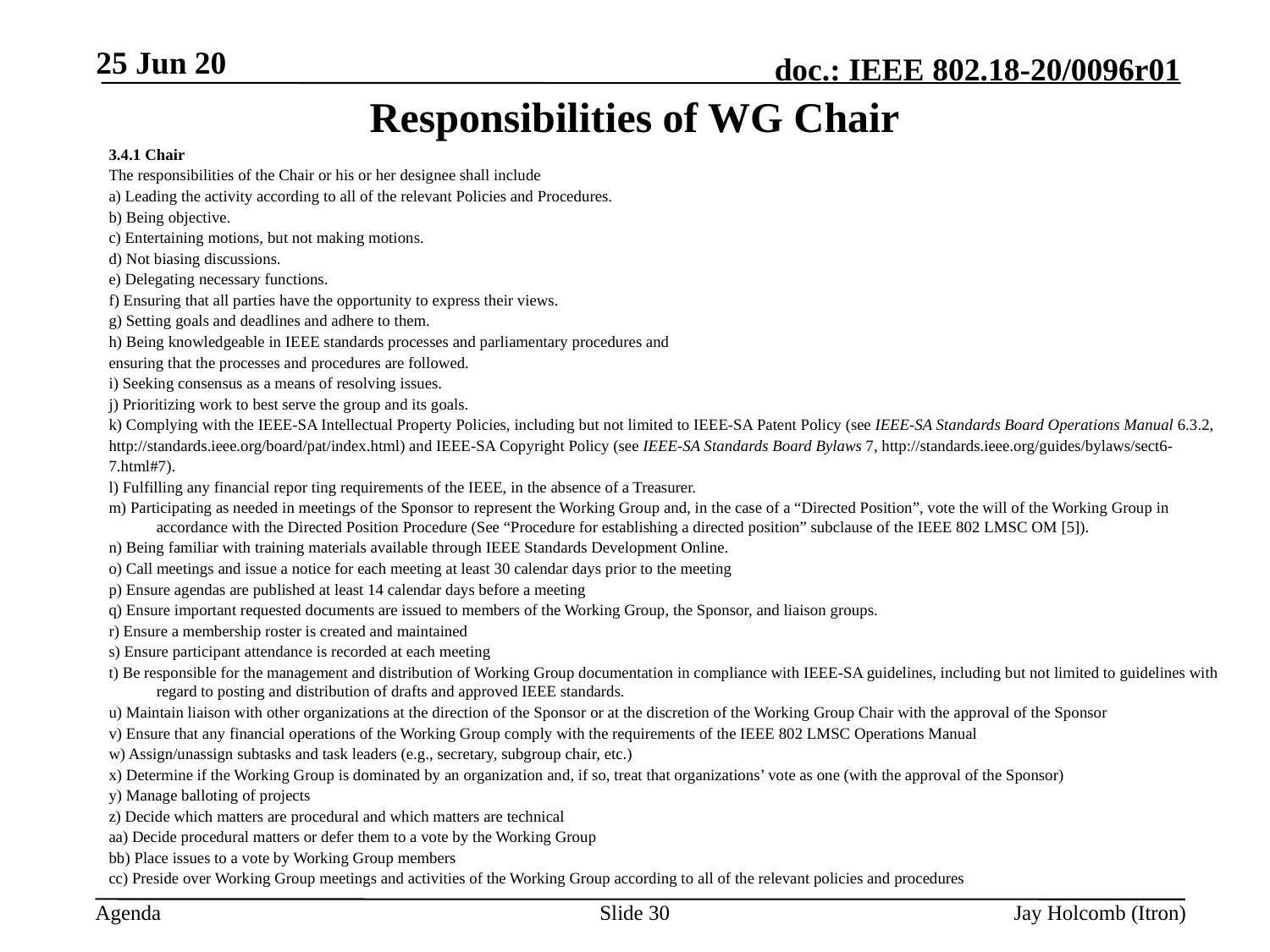

25 Jun 20
# Responsibilities of WG Chair
3.4.1 Chair
The responsibilities of the Chair or his or her designee shall include
a) Leading the activity according to all of the relevant Policies and Procedures.
b) Being objective.
c) Entertaining motions, but not making motions.
d) Not biasing discussions.
e) Delegating necessary functions.
f) Ensuring that all parties have the opportunity to express their views.
g) Setting goals and deadlines and adhere to them.
h) Being knowledgeable in IEEE standards processes and parliamentary procedures and
ensuring that the processes and procedures are followed.
i) Seeking consensus as a means of resolving issues.
j) Prioritizing work to best serve the group and its goals.
k) Complying with the IEEE-SA Intellectual Property Policies, including but not limited to IEEE-SA Patent Policy (see IEEE-SA Standards Board Operations Manual 6.3.2,
http://standards.ieee.org/board/pat/index.html) and IEEE-SA Copyright Policy (see IEEE-SA Standards Board Bylaws 7, http://standards.ieee.org/guides/bylaws/sect6-
7.html#7).
l) Fulfilling any financial repor ting requirements of the IEEE, in the absence of a Treasurer.
m) Participating as needed in meetings of the Sponsor to represent the Working Group and, in the case of a “Directed Position”, vote the will of the Working Group in accordance with the Directed Position Procedure (See “Procedure for establishing a directed position” subclause of the IEEE 802 LMSC OM [5]).
n) Being familiar with training materials available through IEEE Standards Development Online.
o) Call meetings and issue a notice for each meeting at least 30 calendar days prior to the meeting
p) Ensure agendas are published at least 14 calendar days before a meeting
q) Ensure important requested documents are issued to members of the Working Group, the Sponsor, and liaison groups.
r) Ensure a membership roster is created and maintained
s) Ensure participant attendance is recorded at each meeting
t) Be responsible for the management and distribution of Working Group documentation in compliance with IEEE-SA guidelines, including but not limited to guidelines with regard to posting and distribution of drafts and approved IEEE standards.
u) Maintain liaison with other organizations at the direction of the Sponsor or at the discretion of the Working Group Chair with the approval of the Sponsor
v) Ensure that any financial operations of the Working Group comply with the requirements of the IEEE 802 LMSC Operations Manual
w) Assign/unassign subtasks and task leaders (e.g., secretary, subgroup chair, etc.)
x) Determine if the Working Group is dominated by an organization and, if so, treat that organizations’ vote as one (with the approval of the Sponsor)
y) Manage balloting of projects
z) Decide which matters are procedural and which matters are technical
aa) Decide procedural matters or defer them to a vote by the Working Group
bb) Place issues to a vote by Working Group members
cc) Preside over Working Group meetings and activities of the Working Group according to all of the relevant policies and procedures
Slide 30
Jay Holcomb (Itron)